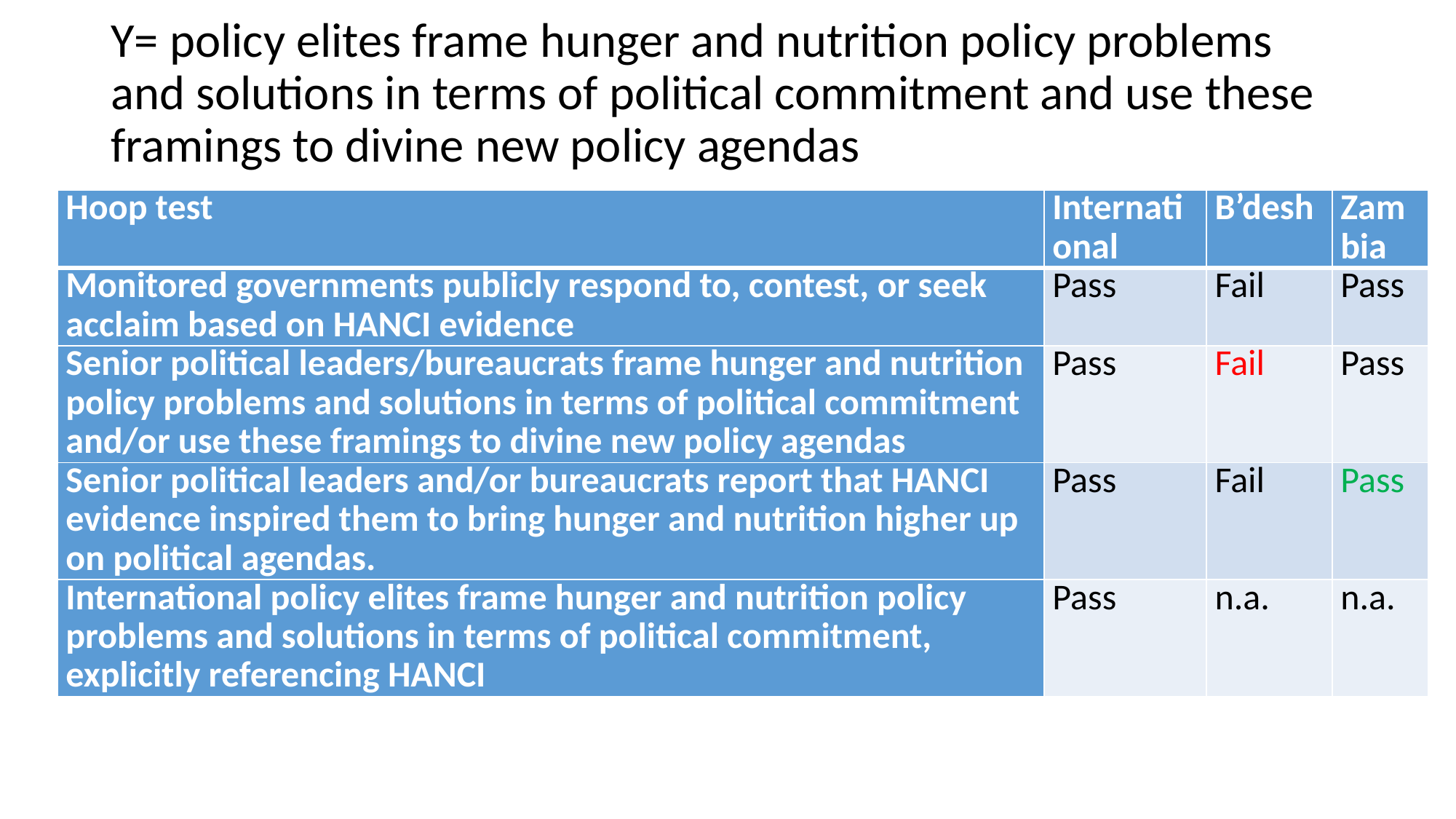

# Y= policy elites frame hunger and nutrition policy problems and solutions in terms of political commitment and use these framings to divine new policy agendas
| Hoop test | International | B’desh | Zambia |
| --- | --- | --- | --- |
| Monitored governments publicly respond to, contest, or seek acclaim based on HANCI evidence | Pass | Fail | Pass |
| Senior political leaders/bureaucrats frame hunger and nutrition policy problems and solutions in terms of political commitment and/or use these framings to divine new policy agendas | Pass | Fail | Pass |
| Senior political leaders and/or bureaucrats report that HANCI evidence inspired them to bring hunger and nutrition higher up on political agendas. | Pass | Fail | Pass |
| International policy elites frame hunger and nutrition policy problems and solutions in terms of political commitment, explicitly referencing HANCI | Pass | n.a. | n.a. |